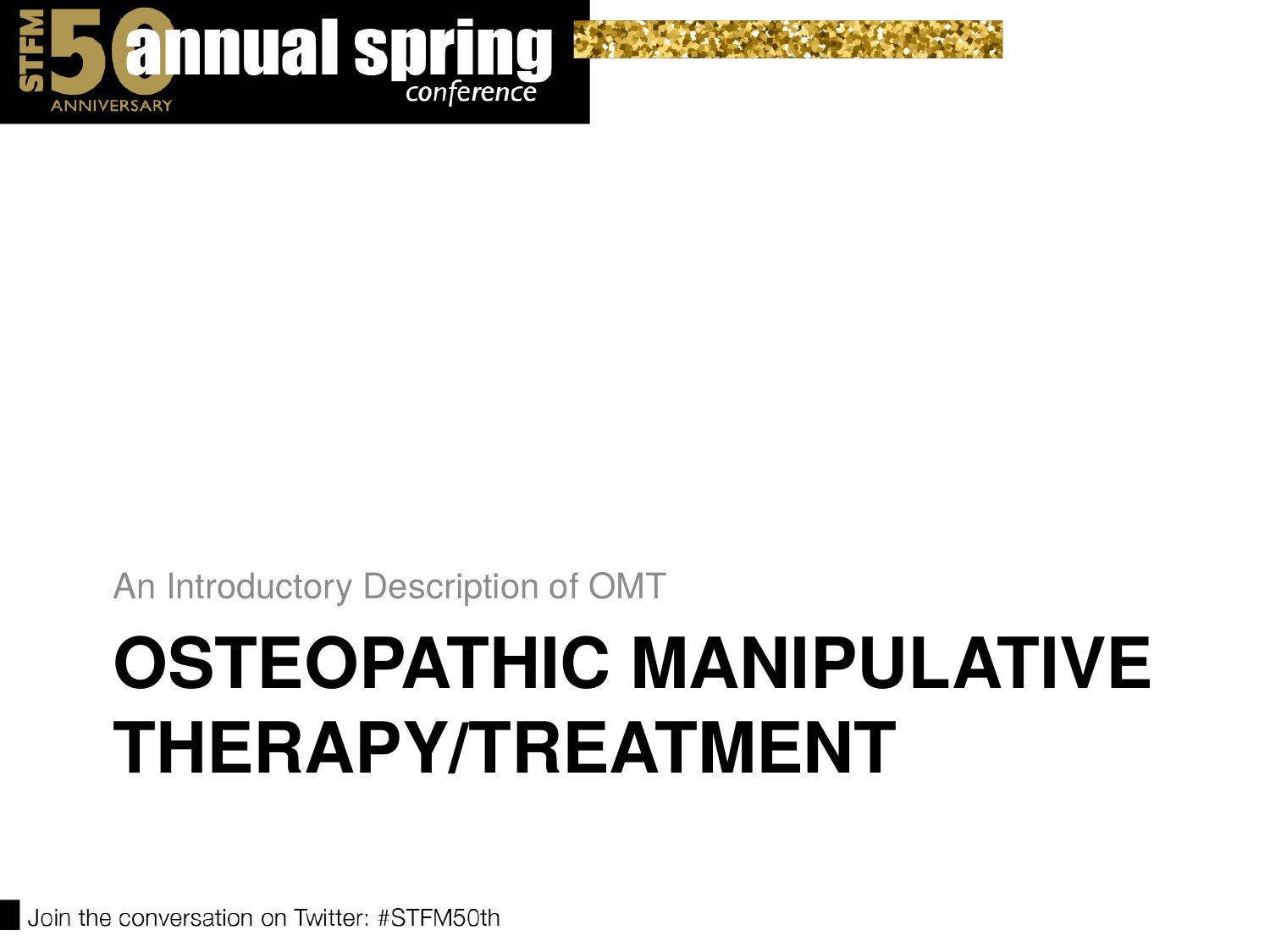

An Introductory Description of OMT
# Osteopathic Manipulative therapy/treatment